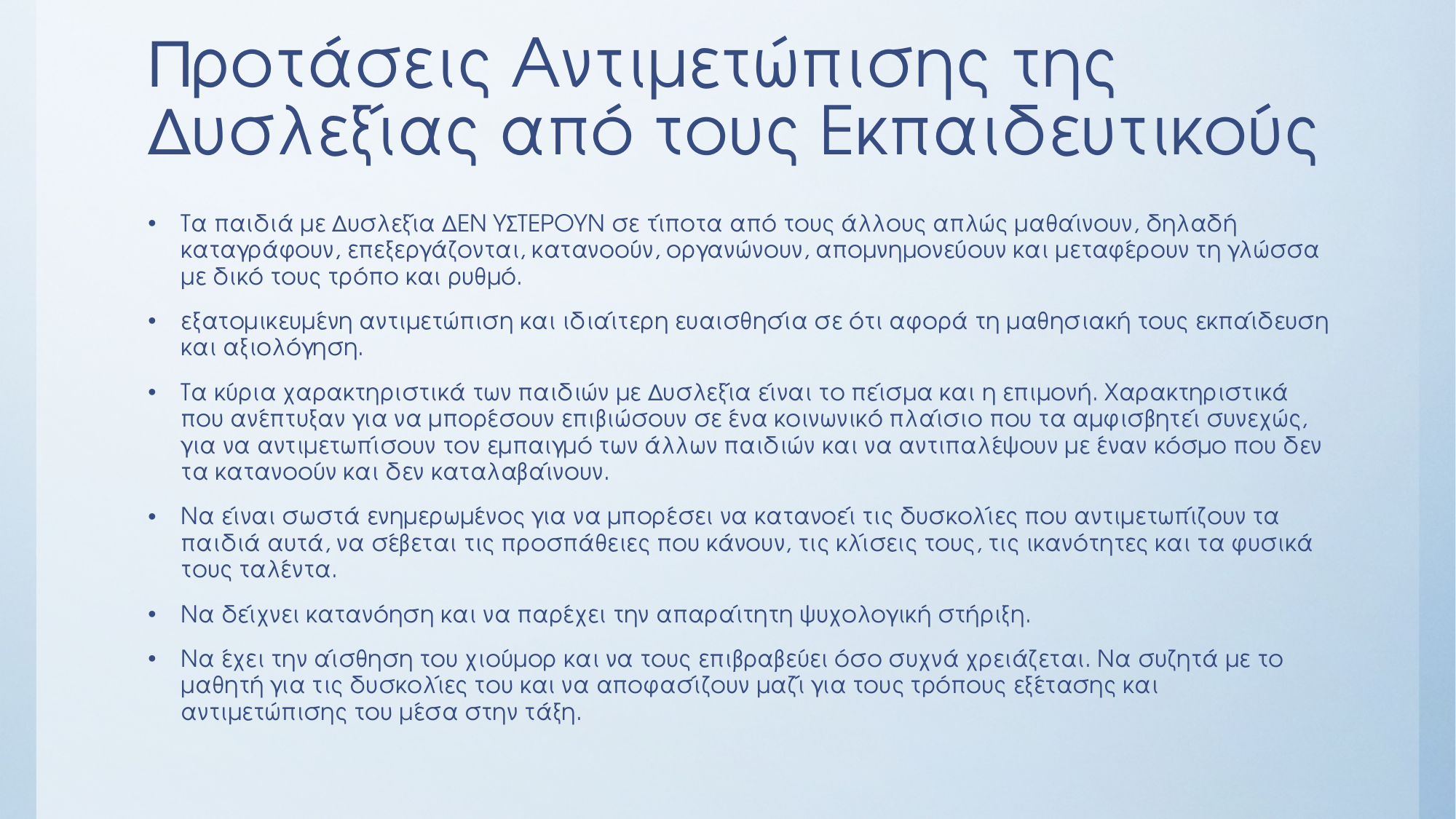

# Προτάσεις Αντιμετώπισης της Δυσλεξίας από τους Εκπαιδευτικούς
Τα παιδιά με Δυσλεξία ΔΕΝ ΥΣΤΕΡΟΥΝ σε τίποτα από τους άλλους απλώς μαθαίνουν, δηλαδή καταγράφουν, επεξεργάζονται, κατανοούν, οργανώνουν, απομνημονεύουν και μεταφέρουν τη γλώσσα με δικό τους τρόπο και ρυθμό.
εξατομικευμένη αντιμετώπιση και ιδιαίτερη ευαισθησία σε ότι αφορά τη μαθησιακή τους εκπαίδευση και αξιολόγηση.
Τα κύρια χαρακτηριστικά των παιδιών με Δυσλεξία είναι το πείσμα και η επιμονή. Χαρακτηριστικά που ανέπτυξαν για να μπορέσουν επιβιώσουν σε ένα κοινωνικό πλαίσιο που τα αμφισβητεί συνεχώς, για να αντιμετωπίσουν τον εμπαιγμό των άλλων παιδιών και να αντιπαλέψουν με έναν κόσμο που δεν τα κατανοούν και δεν καταλαβαίνουν.
Να είναι σωστά ενημερωμένος για να μπορέσει να κατανοεί τις δυσκολίες που αντιμετωπίζουν τα παιδιά αυτά, να σέβεται τις προσπάθειες που κάνουν, τις κλίσεις τους, τις ικανότητες και τα φυσικά τους ταλέντα.
Να δείχνει κατανόηση και να παρέχει την απαραίτητη ψυχολογική στήριξη.
Να έχει την αίσθηση του χιούμορ και να τους επιβραβεύει όσο συχνά χρειάζεται. Να συζητά με το μαθητή για τις δυσκολίες του και να αποφασίζουν μαζί για τους τρόπους εξέτασης και αντιμετώπισης του μέσα στην τάξη.